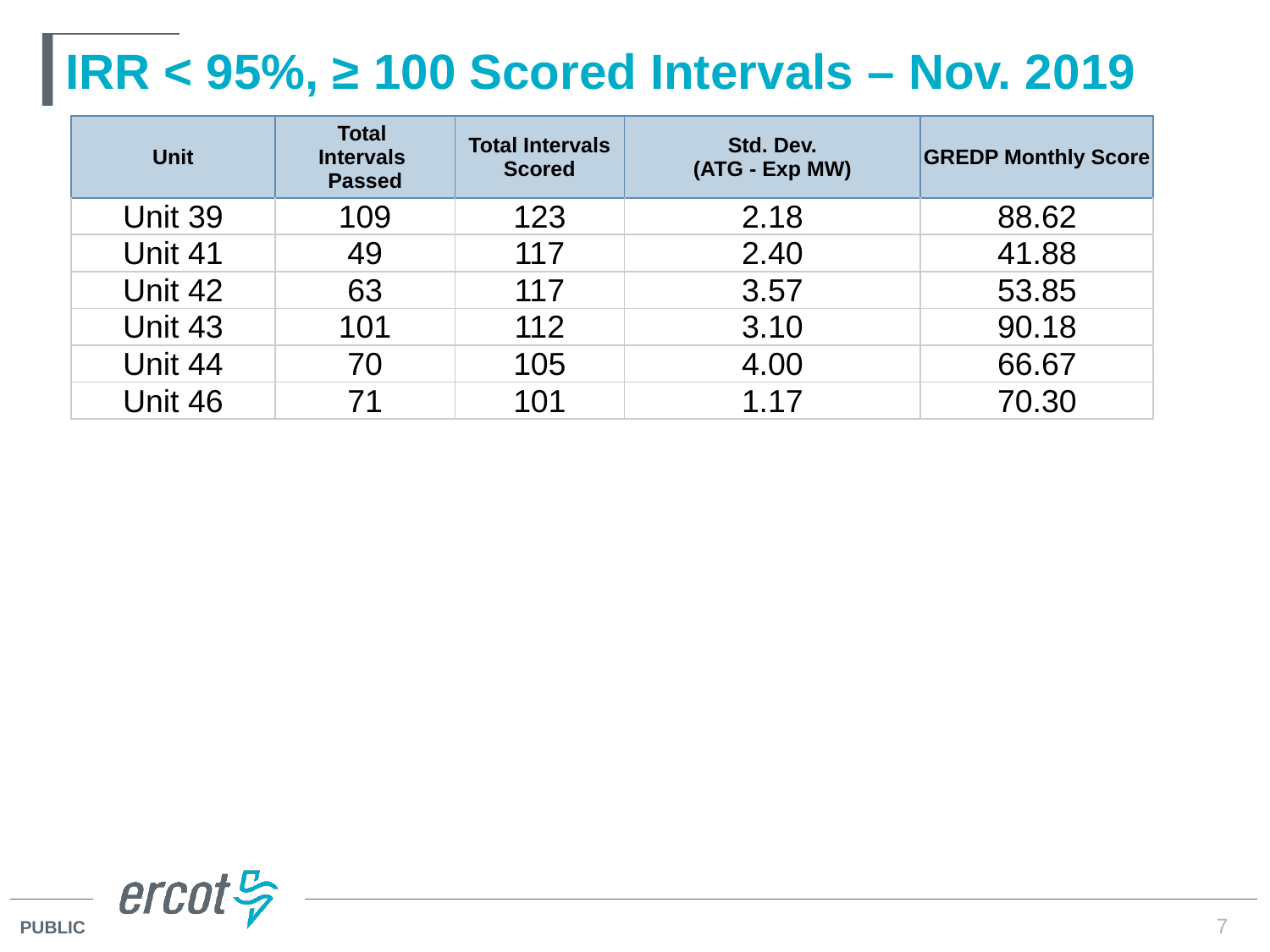

# IRR < 95%, ≥ 100 Scored Intervals – Nov. 2019
| Unit | Total Intervals Passed | Total Intervals Scored | Std. Dev. (ATG - Exp MW) | GREDP Monthly Score |
| --- | --- | --- | --- | --- |
| Unit 39 | 109 | 123 | 2.18 | 88.62 |
| Unit 41 | 49 | 117 | 2.40 | 41.88 |
| Unit 42 | 63 | 117 | 3.57 | 53.85 |
| Unit 43 | 101 | 112 | 3.10 | 90.18 |
| Unit 44 | 70 | 105 | 4.00 | 66.67 |
| Unit 46 | 71 | 101 | 1.17 | 70.30 |
7